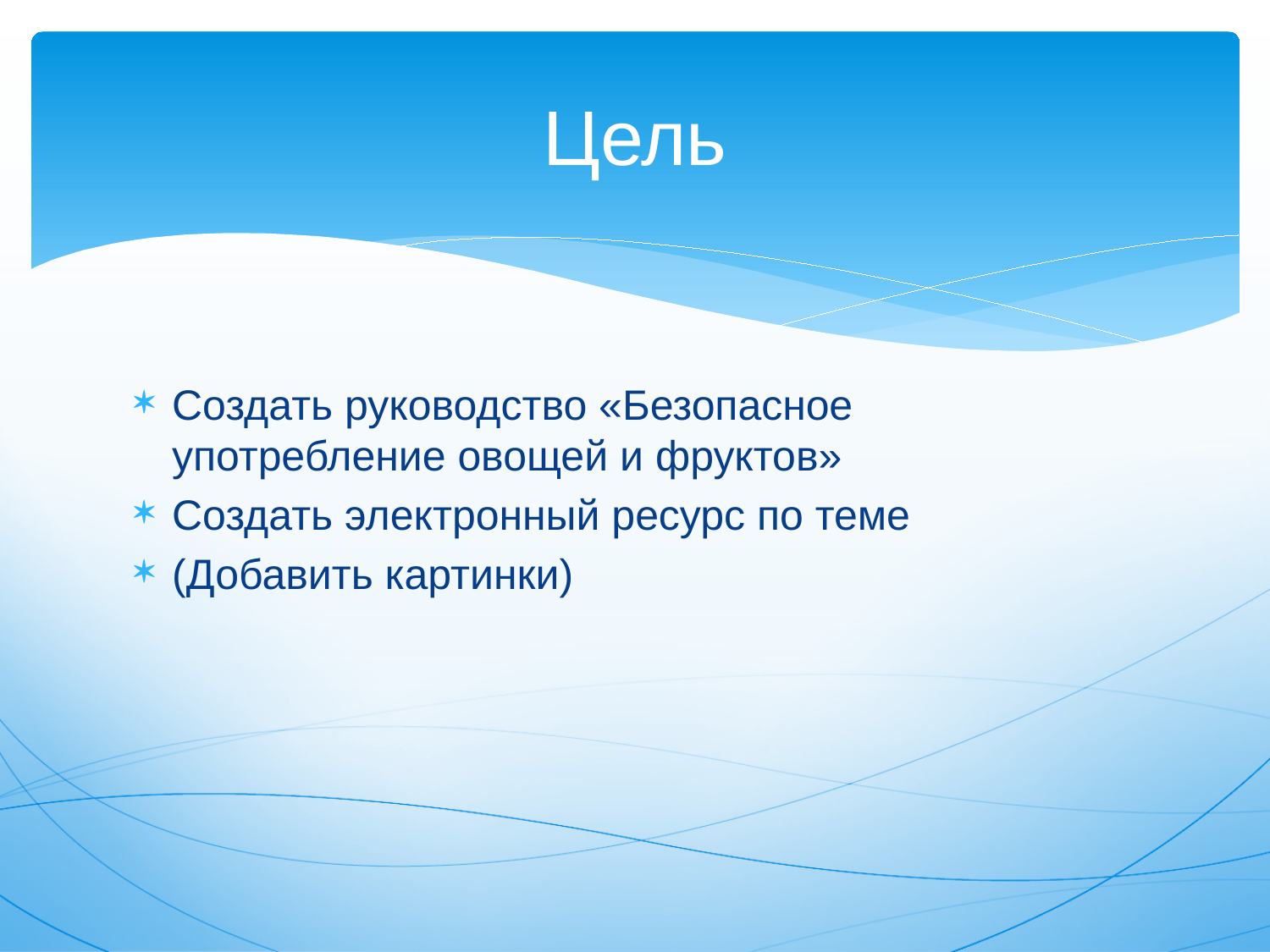

# Цель
Создать руководство «Безопасное употребление овощей и фруктов»
Создать электронный ресурс по теме
(Добавить картинки)